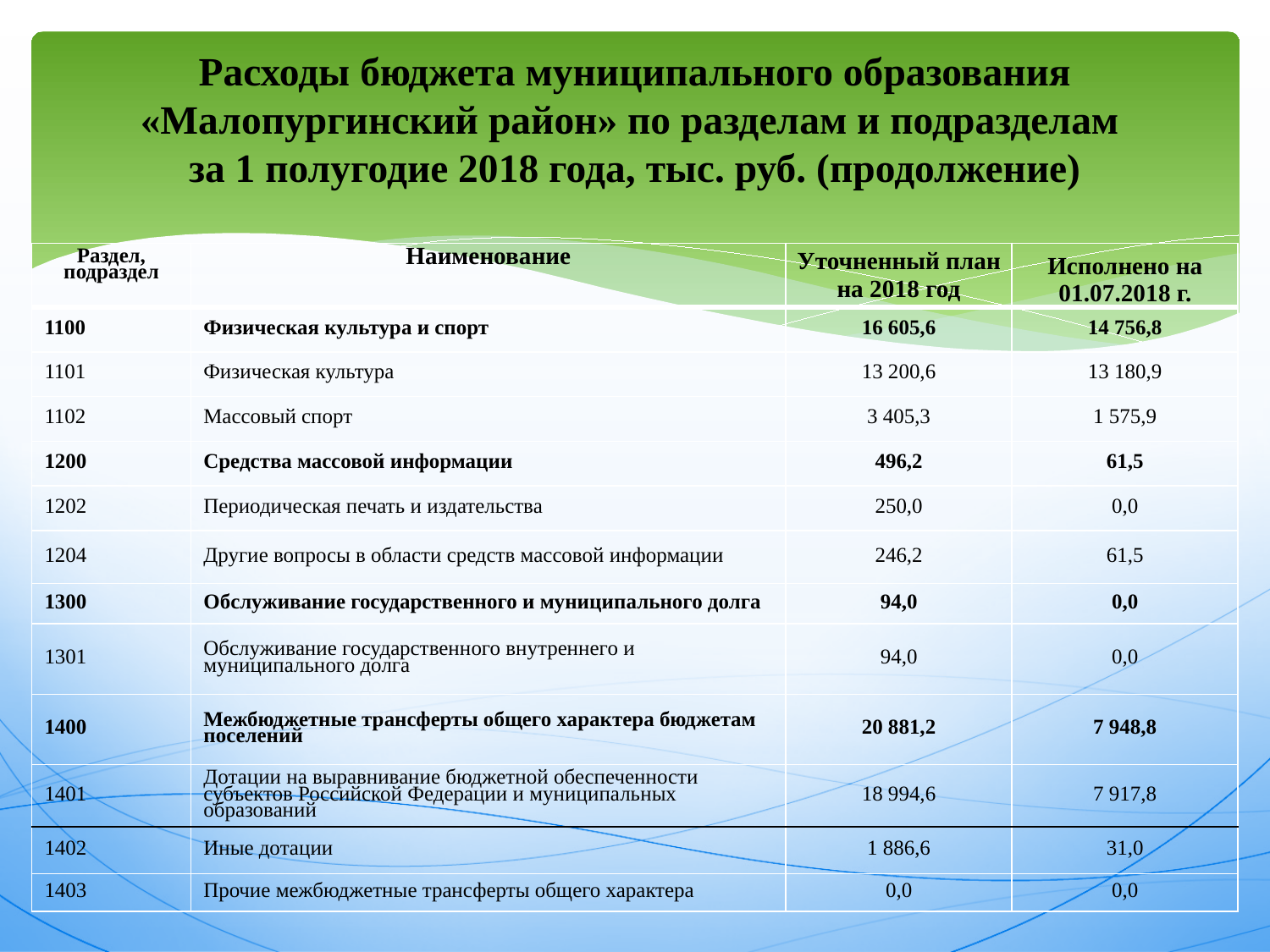

# Расходы бюджета муниципального образования «Малопургинский район» по разделам и подразделам за 1 полугодие 2018 года, тыс. руб. (продолжение)
| Раздел, подраздел | Наименование | Уточненный план на 2018 год | Исполнено на 01.07.2018 г. |
| --- | --- | --- | --- |
| 1100 | Физическая культура и спорт | 16 605,6 | 14 756,8 |
| 1101 | Физическая культура | 13 200,6 | 13 180,9 |
| 1102 | Массовый спорт | 3 405,3 | 1 575,9 |
| 1200 | Средства массовой информации | 496,2 | 61,5 |
| 1202 | Периодическая печать и издательства | 250,0 | 0,0 |
| 1204 | Другие вопросы в области средств массовой информации | 246,2 | 61,5 |
| 1300 | Обслуживание государственного и муниципального долга | 94,0 | 0,0 |
| 1301 | Обслуживание государственного внутреннего и муниципального долга | 94,0 | 0,0 |
| 1400 | Межбюджетные трансферты общего характера бюджетам поселений | 20 881,2 | 7 948,8 |
| 1401 | Дотации на выравнивание бюджетной обеспеченности субъектов Российской Федерации и муниципальных образований | 18 994,6 | 7 917,8 |
| 1402 | Иные дотации | 1 886,6 | 31,0 |
| 1403 | Прочие межбюджетные трансферты общего характера | 0,0 | 0,0 |